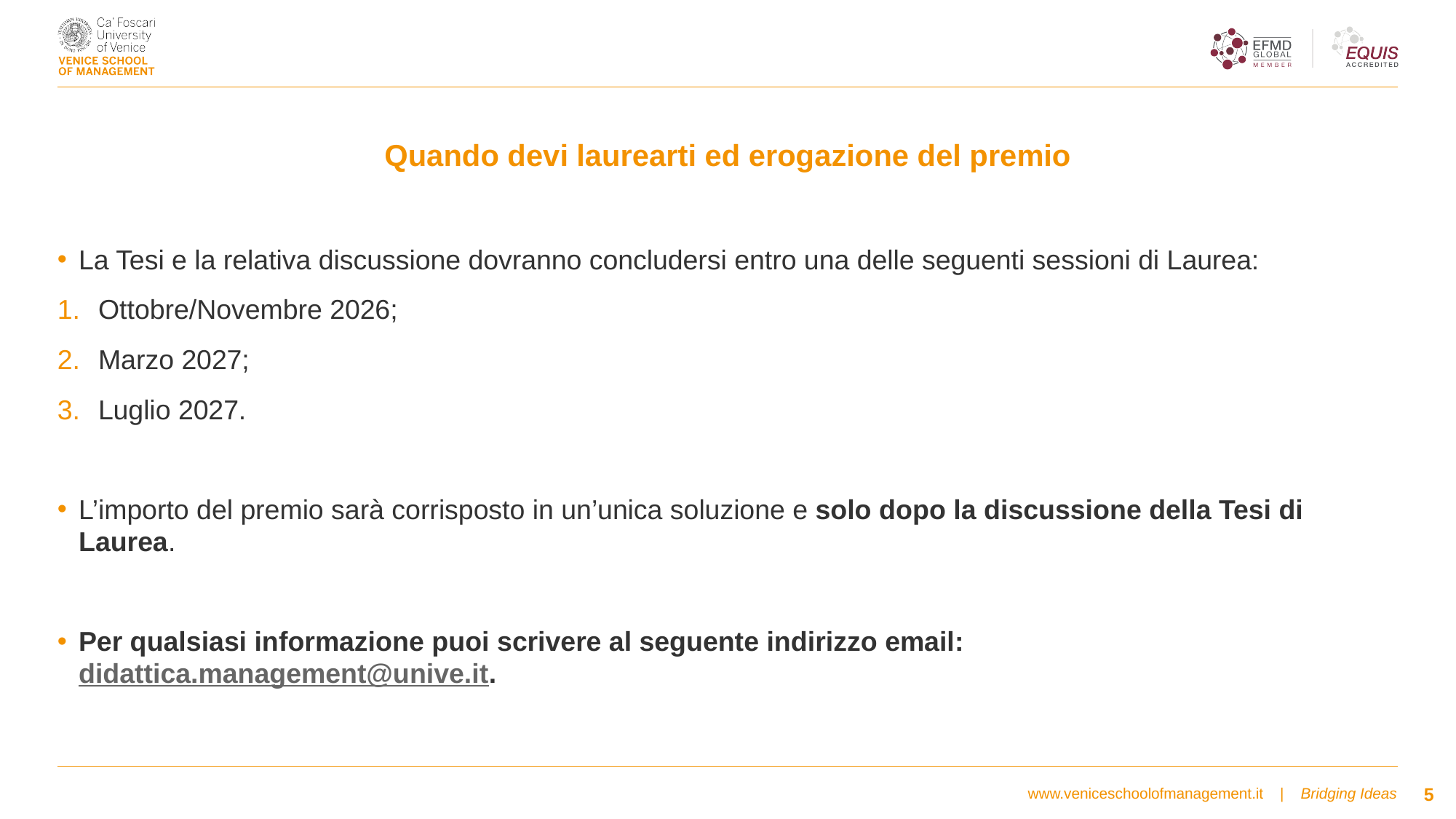

# Quando devi laurearti ed erogazione del premio
La Tesi e la relativa discussione dovranno concludersi entro una delle seguenti sessioni di Laurea:
Ottobre/Novembre 2026;
Marzo 2027;
Luglio 2027.

L’importo del premio sarà corrisposto in un’unica soluzione e solo dopo la discussione della Tesi di Laurea.

Per qualsiasi informazione puoi scrivere al seguente indirizzo email: didattica.management@unive.it.